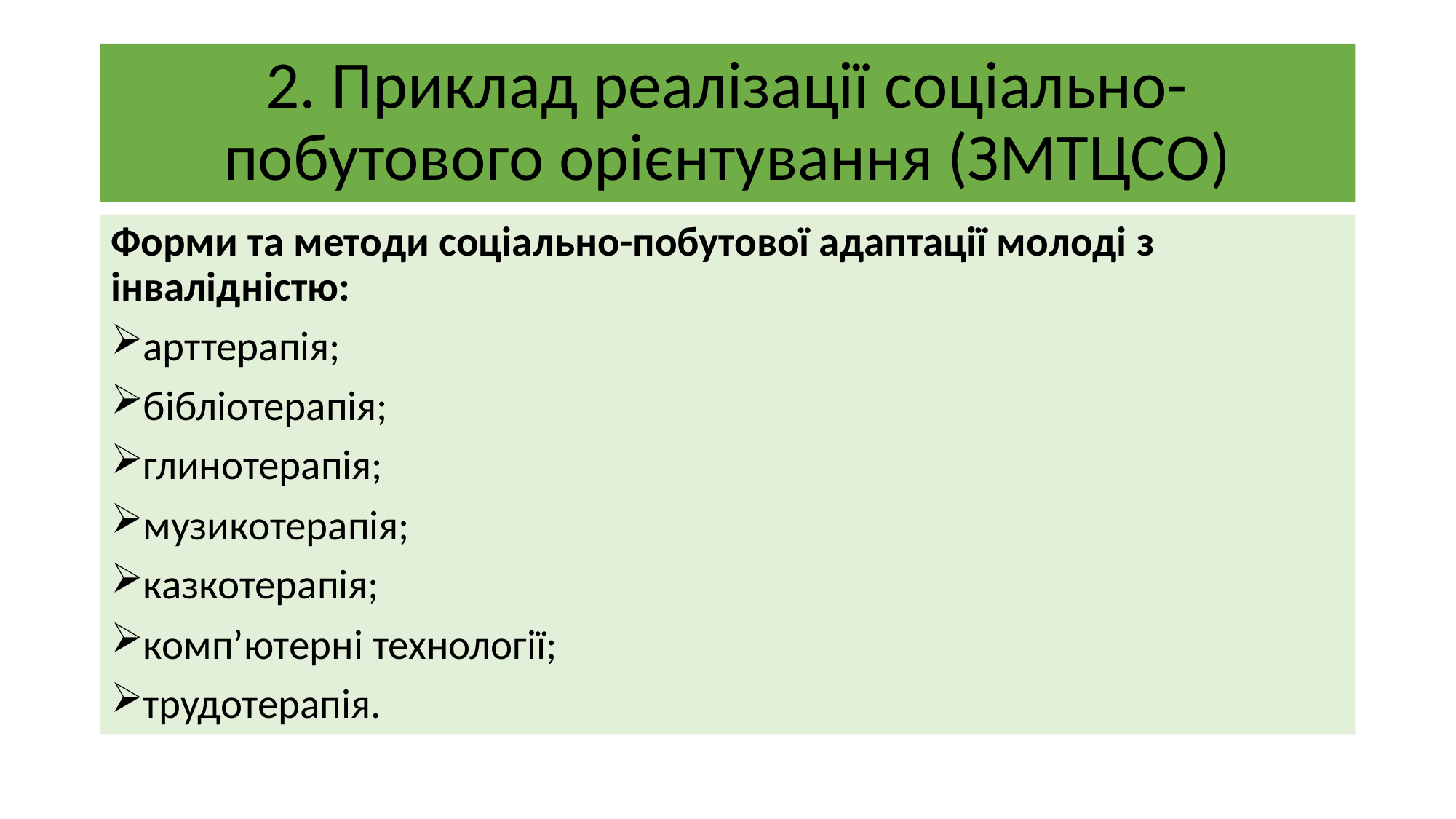

# 2. Приклад реалізації соціально-побутового орієнтування (ЗМТЦСО)
Форми та методи соціально-побутової адаптації молоді з інвалідністю:
арттерапія;
бібліотерапія;
глинотерапія;
музикотерапія;
казкотерапія;
комп’ютерні технології;
трудотерапія.